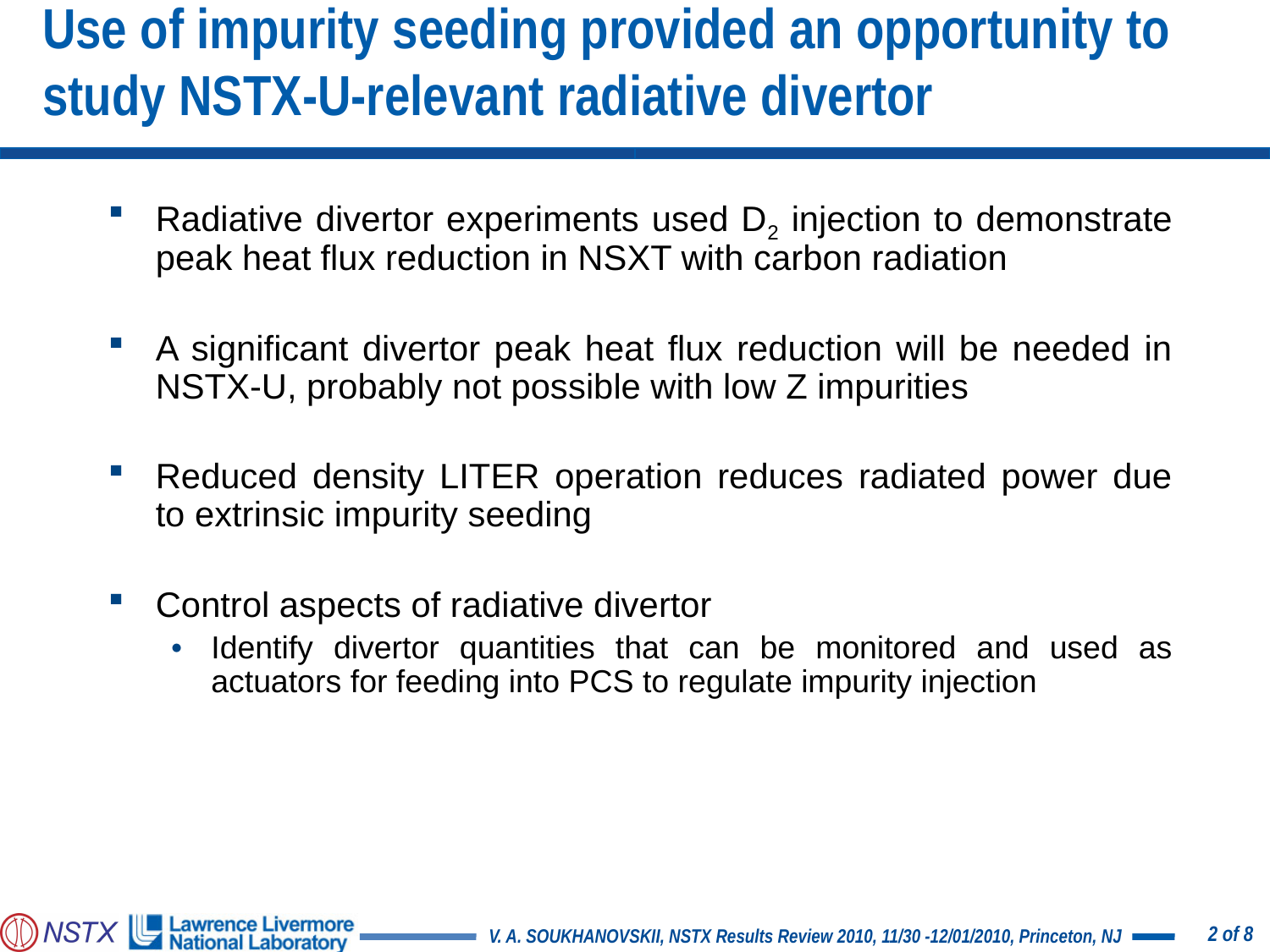

# Use of impurity seeding provided an opportunity to study NSTX-U-relevant radiative divertor
Radiative divertor experiments used D2 injection to demonstrate peak heat flux reduction in NSXT with carbon radiation

A significant divertor peak heat flux reduction will be needed in NSTX-U, probably not possible with low Z impurities

Reduced density LITER operation reduces radiated power due to extrinsic impurity seeding

Control aspects of radiative divertor
Identify divertor quantities that can be monitored and used as actuators for feeding into PCS to regulate impurity injection